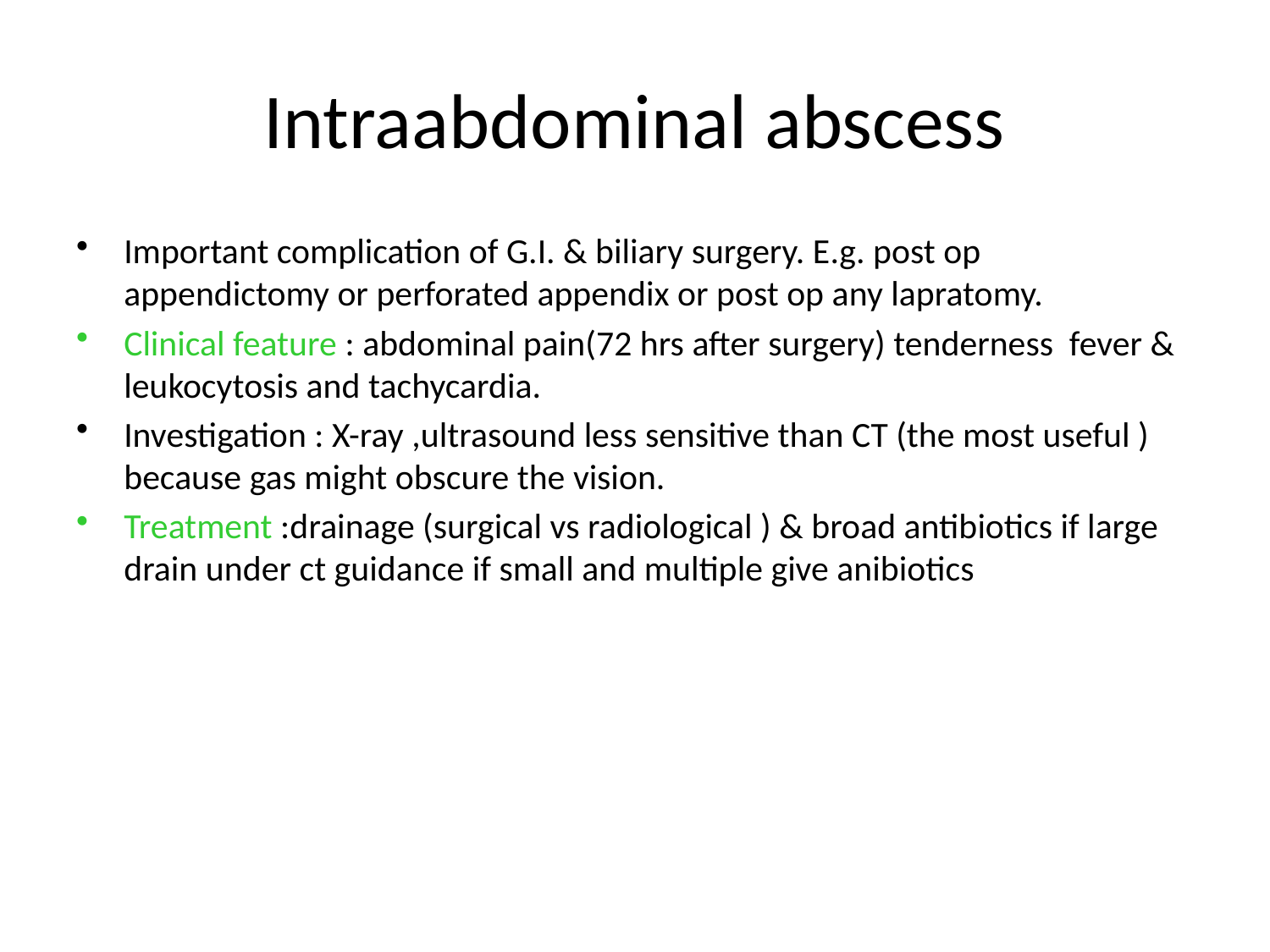

# Intraabdominal abscess
Important complication of G.I. & biliary surgery. E.g. post op appendictomy or perforated appendix or post op any lapratomy.
Clinical feature : abdominal pain(72 hrs after surgery) tenderness  fever & leukocytosis and tachycardia.
Investigation : X-ray ,ultrasound less sensitive than CT (the most useful ) because gas might obscure the vision.
Treatment :drainage (surgical vs radiological ) & broad antibiotics if large drain under ct guidance if small and multiple give anibiotics